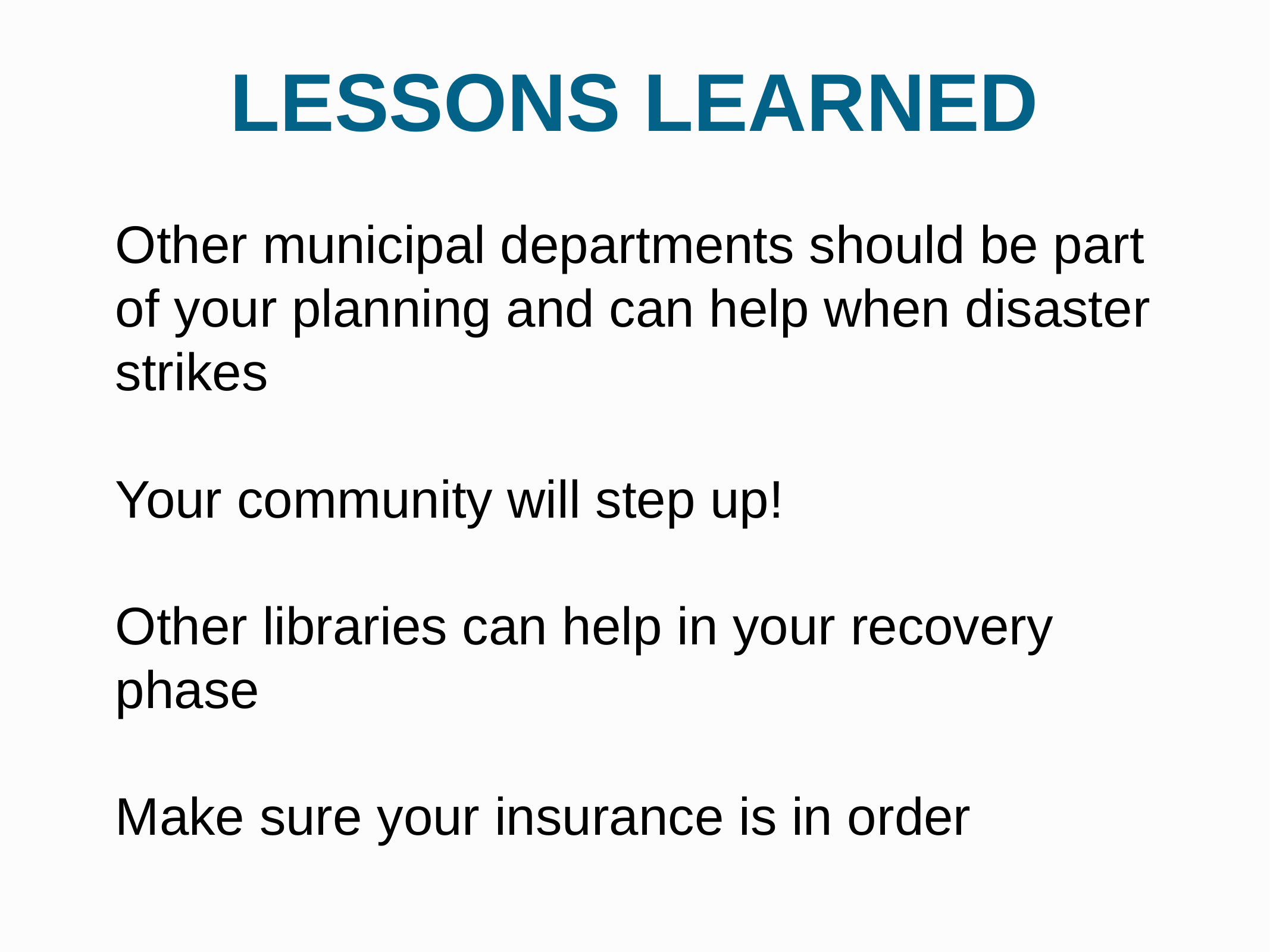

LESSONS LEARNED
Other municipal departments should be part of your planning and can help when disaster strikes

Your community will step up!

Other libraries can help in your recovery phase

Make sure your insurance is in order